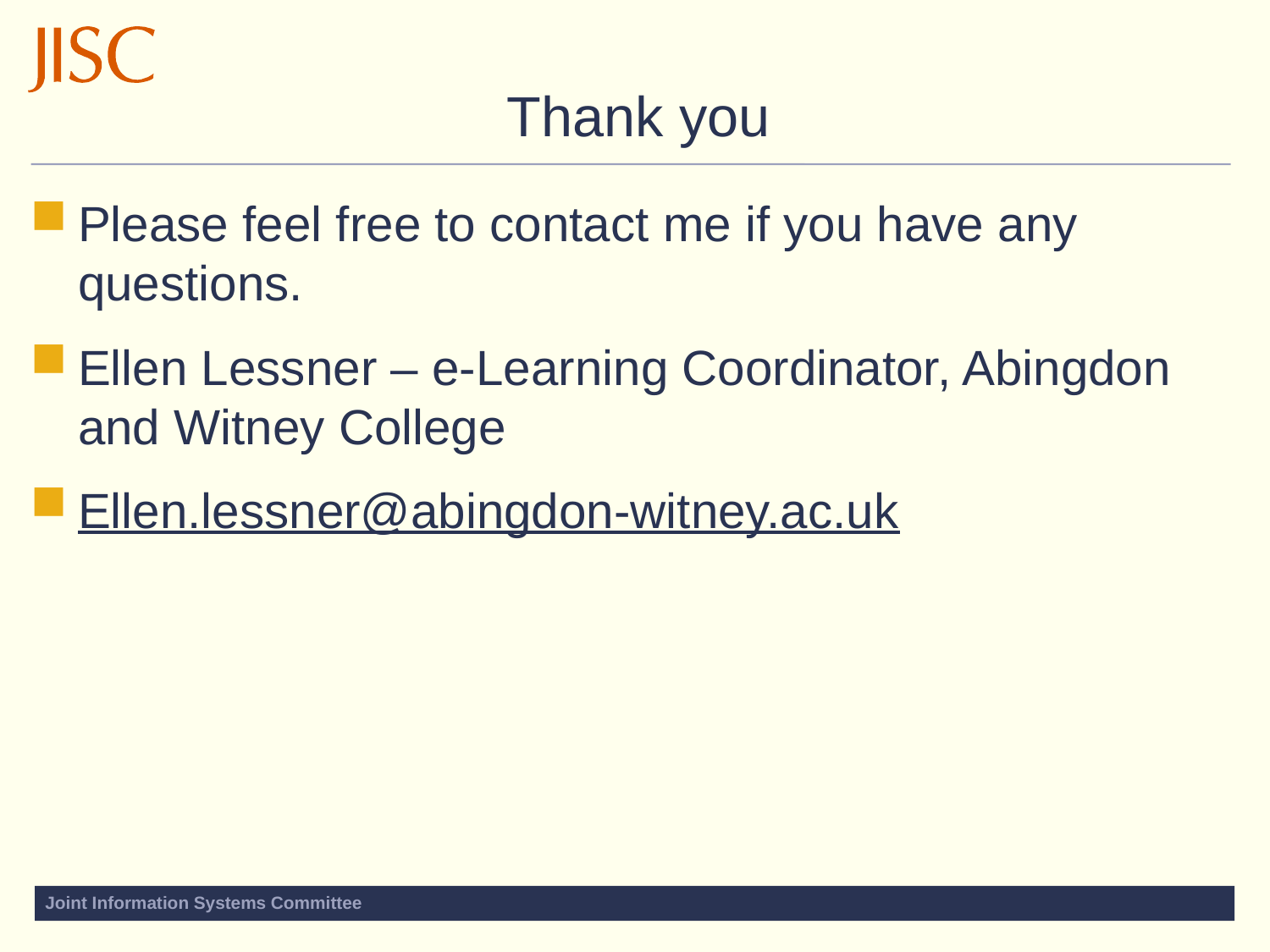

# Thank you
Please feel free to contact me if you have any questions.
Ellen Lessner – e-Learning Coordinator, Abingdon and Witney College
Ellen.lessner@abingdon-witney.ac.uk